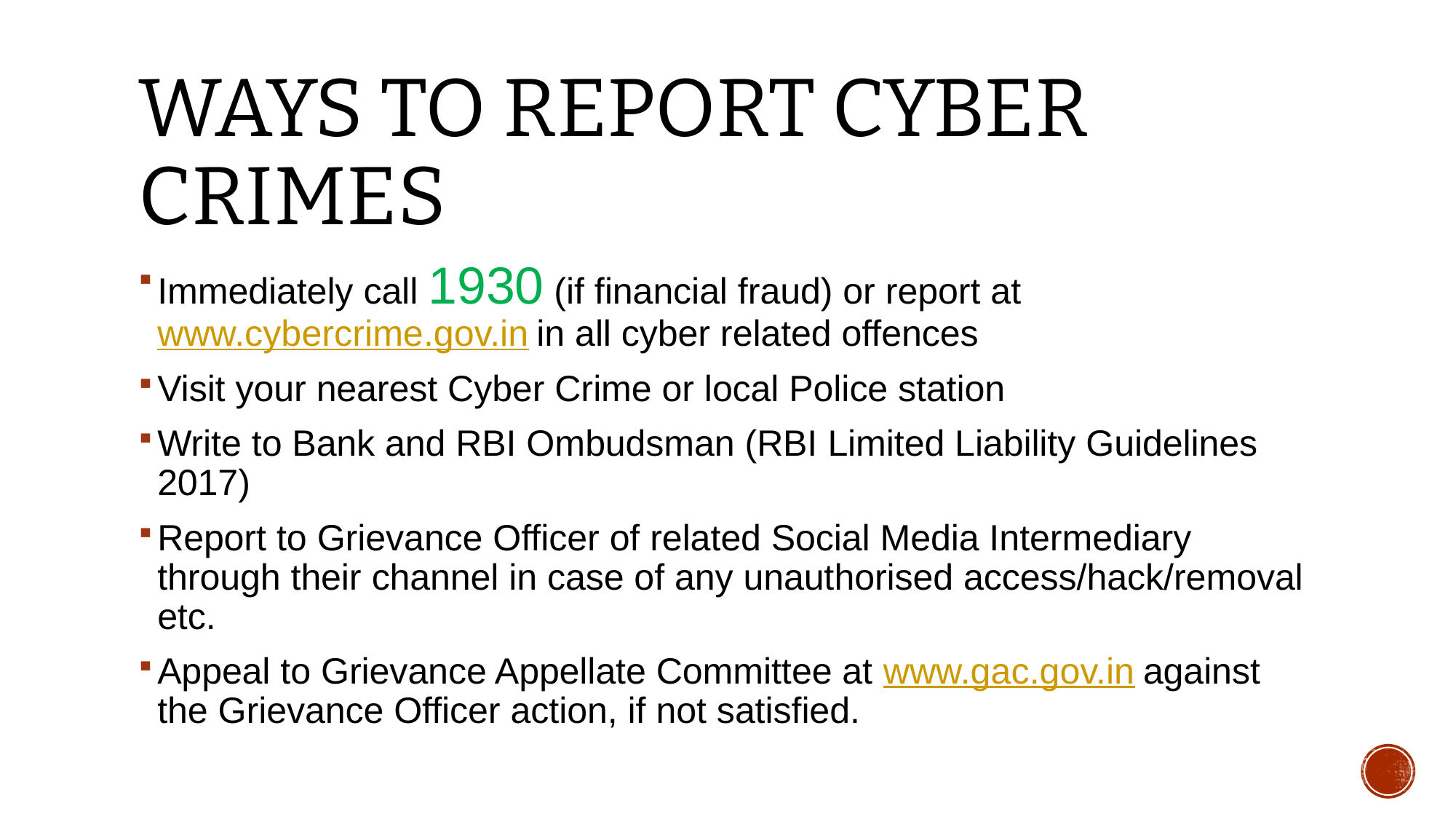

# Ways to report cyber Crimes
Immediately call 1930 (if financial fraud) or report at www.cybercrime.gov.in in all cyber related offences
Visit your nearest Cyber Crime or local Police station
Write to Bank and RBI Ombudsman (RBI Limited Liability Guidelines 2017)
Report to Grievance Officer of related Social Media Intermediary through their channel in case of any unauthorised access/hack/removal etc.
Appeal to Grievance Appellate Committee at www.gac.gov.in against the Grievance Officer action, if not satisfied.